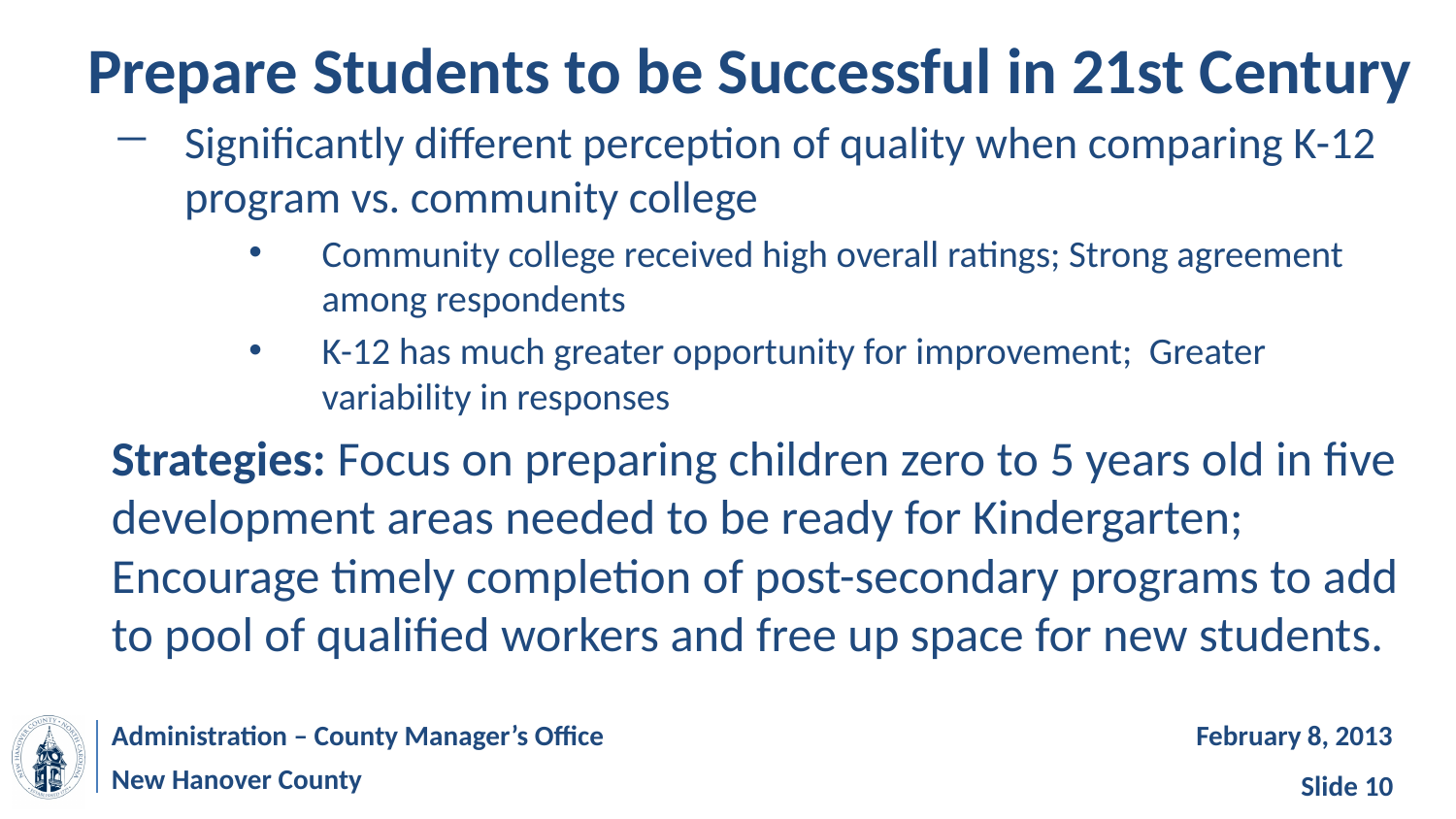

# Prepare Students to be Successful in 21st Century
Significantly different perception of quality when comparing K-12 program vs. community college
Community college received high overall ratings; Strong agreement among respondents
K-12 has much greater opportunity for improvement;  Greater variability in responses
Strategies: Focus on preparing children zero to 5 years old in five development areas needed to be ready for Kindergarten; Encourage timely completion of post-secondary programs to add to pool of qualified workers and free up space for new students.
Administration – County Manager’s Office
February 8, 2013